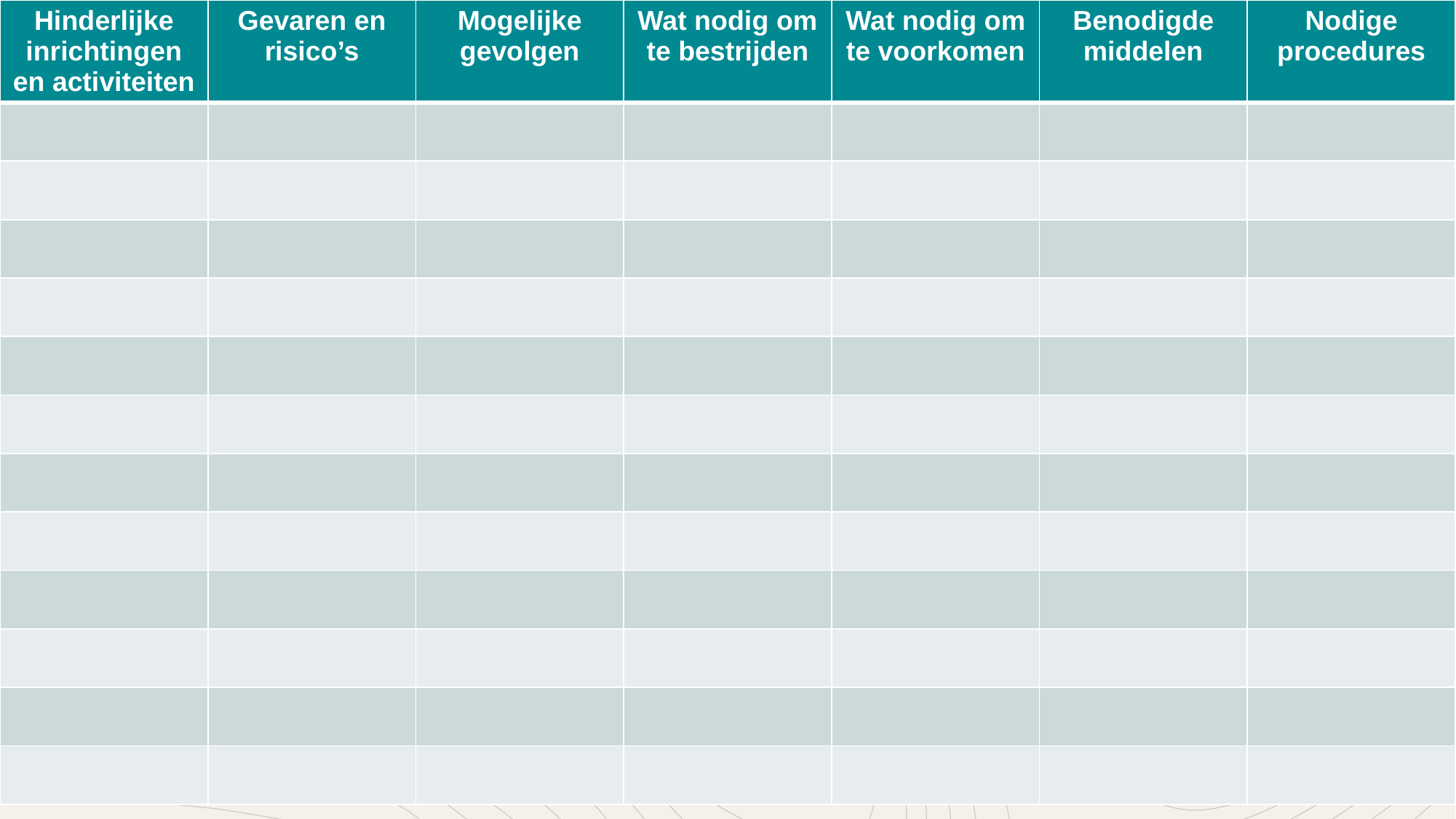

| Hinderlijke inrichtingen en activiteiten | Gevaren en risico’s | Mogelijke gevolgen | Wat nodig om te bestrijden | Wat nodig om te voorkomen | Benodigde middelen | Nodige procedures |
| --- | --- | --- | --- | --- | --- | --- |
|  |  |  |  |  |  |  |
|  |  |  |  |  |  |  |
|  |  |  |  |  |  |  |
|  |  |  |  |  |  |  |
|  |  |  |  |  |  |  |
|  |  |  |  |  |  |  |
|  |  |  |  |  |  |  |
|  |  |  |  |  |  |  |
|  |  |  |  |  |  |  |
|  |  |  |  |  |  |  |
|  |  |  |  |  |  |  |
|  |  |  |  |  |  |  |